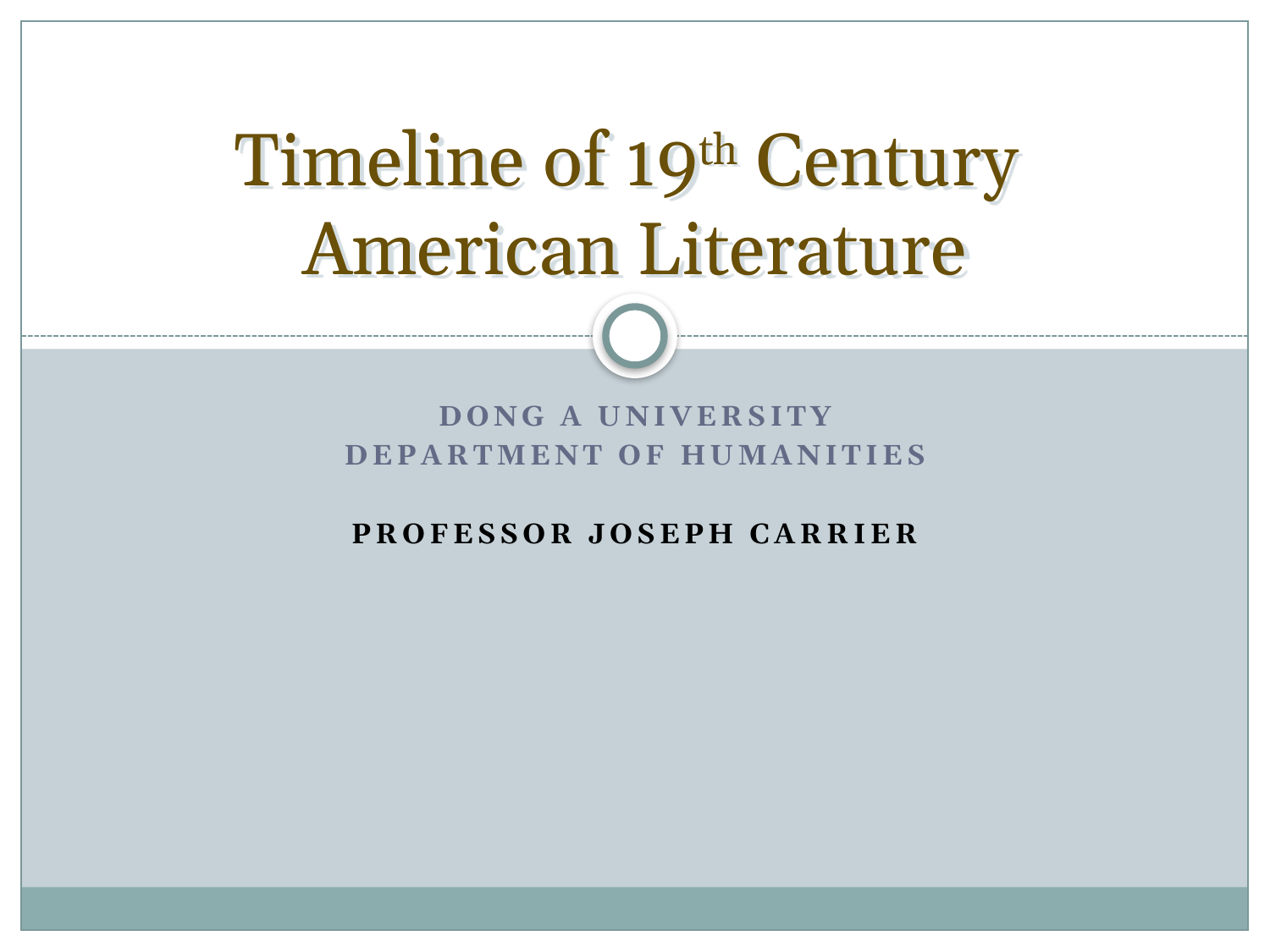

# Timeline of 19th Century American Literature
Dong A University
Department of Humanities

Professor Joseph Carrier